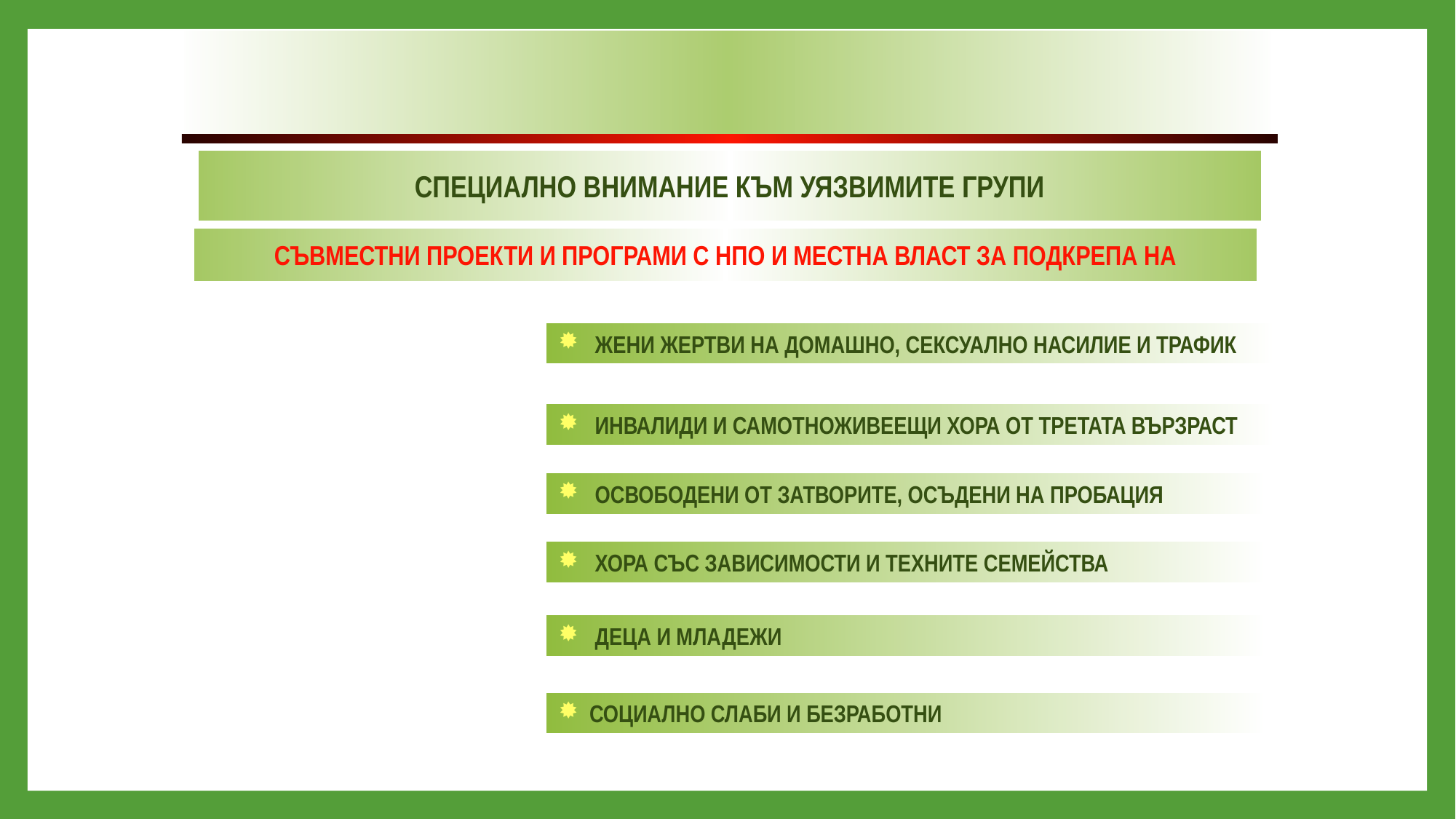

СПЕЦИАЛНО ВНИМАНИЕ КЪМ УЯЗВИМИТЕ ГРУПИ
 СЪВМЕСТНИ ПРОЕКТИ И ПРОГРАМИ С НПО И МЕСТНА ВЛАСТ ЗА ПОДКРЕПА НА
 ЖЕНИ ЖЕРТВИ НА ДОМАШНО, СЕКСУАЛНО НАСИЛИЕ И ТРАФИК
 ИНВАЛИДИ И САМОТНОЖИВЕЕЩИ ХОРА ОТ ТРЕТАТА ВЪРЗРАСТ
 ОСВОБОДЕНИ ОТ ЗАТВОРИТЕ, ОСЪДЕНИ НА ПРОБАЦИЯ
 ХОРА СЪС ЗАВИСИМОСТИ И ТЕХНИТЕ СЕМЕЙСТВА
 ДЕЦА И МЛАДЕЖИ
СОЦИАЛНО СЛАБИ И БЕЗРАБОТНИ